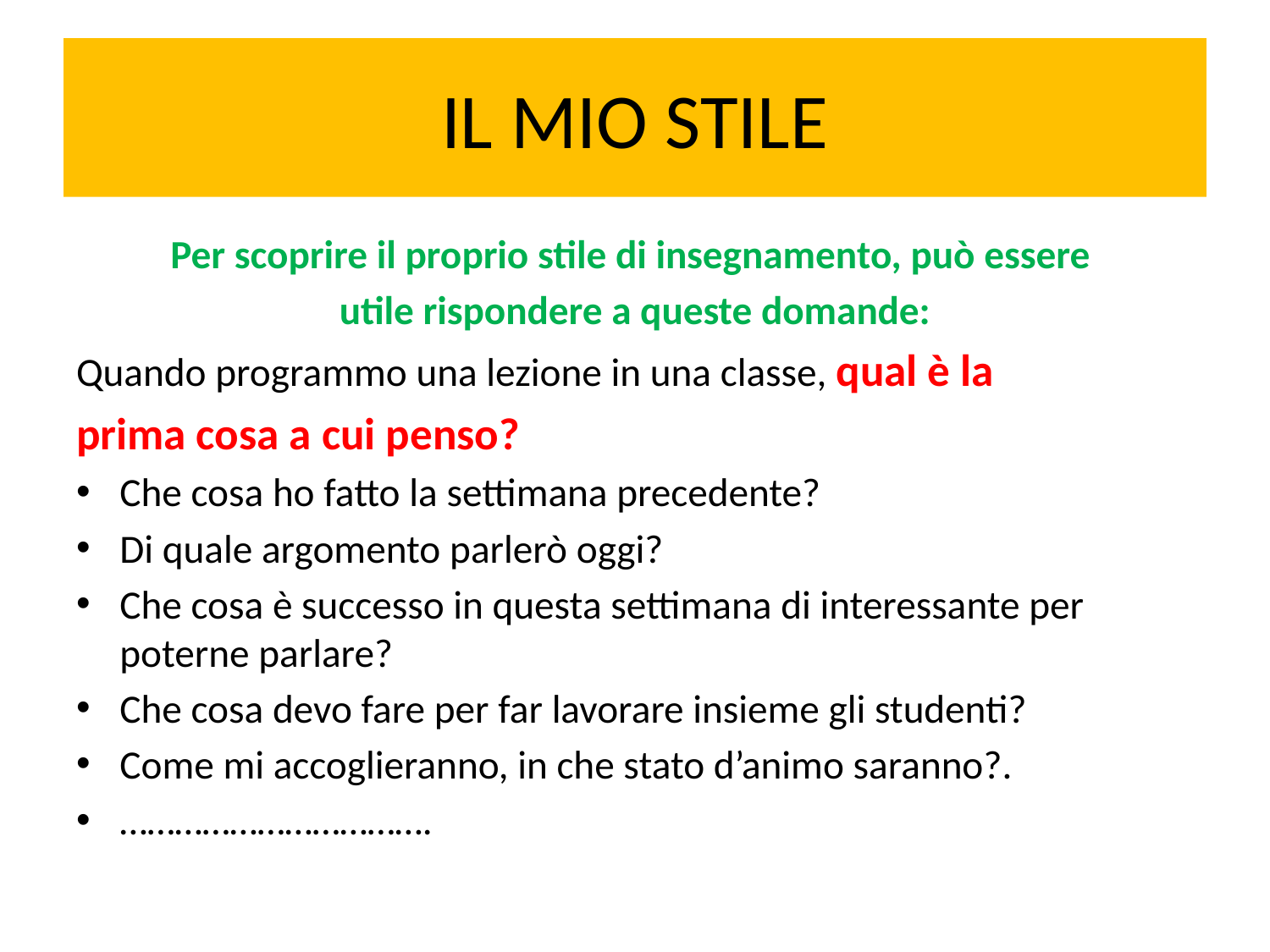

# IL MIO STILE
Per scoprire il proprio stile di insegnamento, può essere
utile rispondere a queste domande:
Quando programmo una lezione in una classe, qual è la
prima cosa a cui penso?
Che cosa ho fatto la settimana precedente?
Di quale argomento parlerò oggi?
Che cosa è successo in questa settimana di interessante per poterne parlare?
Che cosa devo fare per far lavorare insieme gli studenti?
Come mi accoglieranno, in che stato d’animo saranno?.
…………………………….